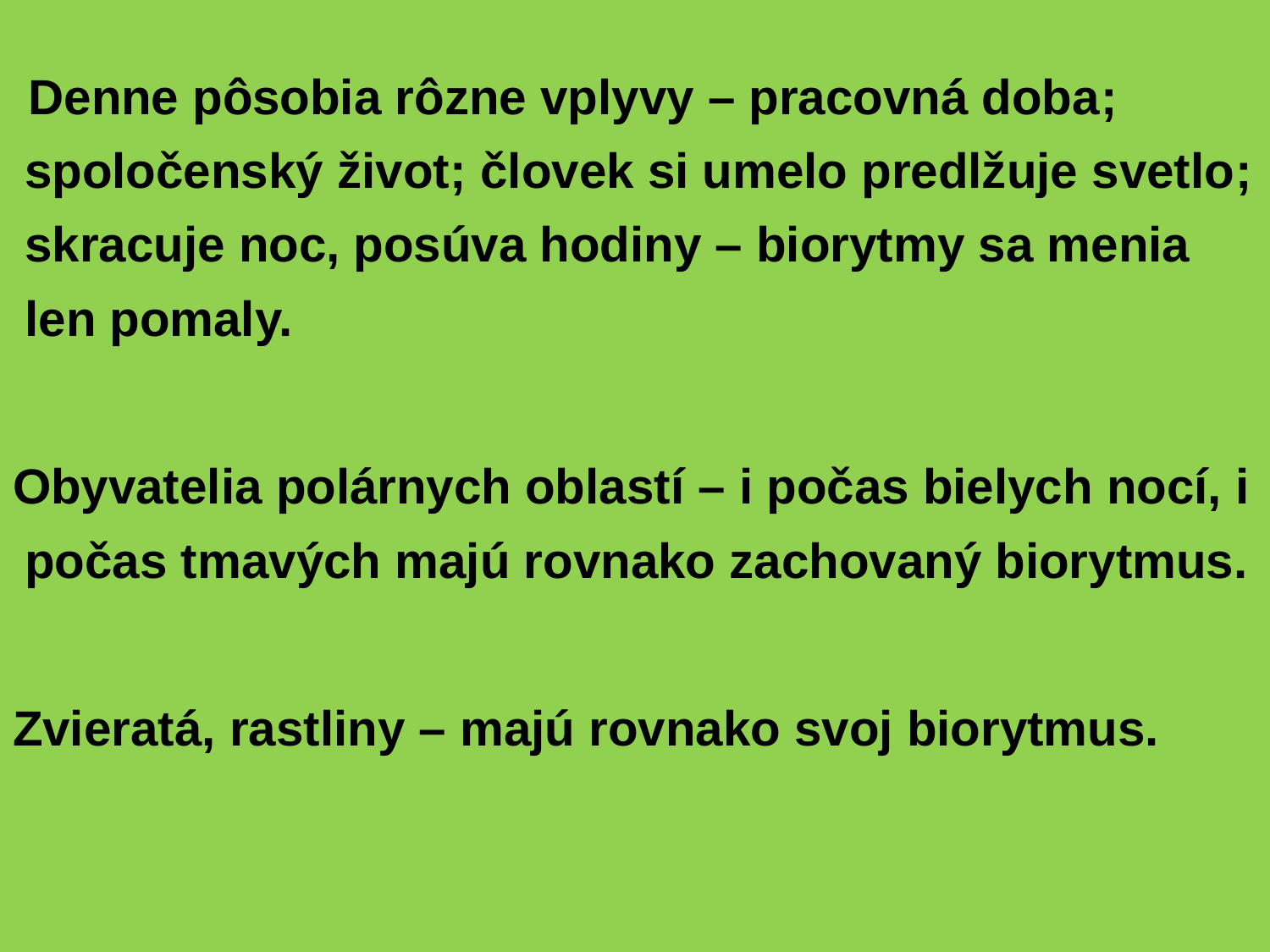

Denne pôsobia rôzne vplyvy – pracovná doba; spoločenský život; človek si umelo predlžuje svetlo; skracuje noc, posúva hodiny – biorytmy sa menia len pomaly.

Obyvatelia polárnych oblastí – i počas bielych nocí, i počas tmavých majú rovnako zachovaný biorytmus.

Zvieratá, rastliny – majú rovnako svoj biorytmus.